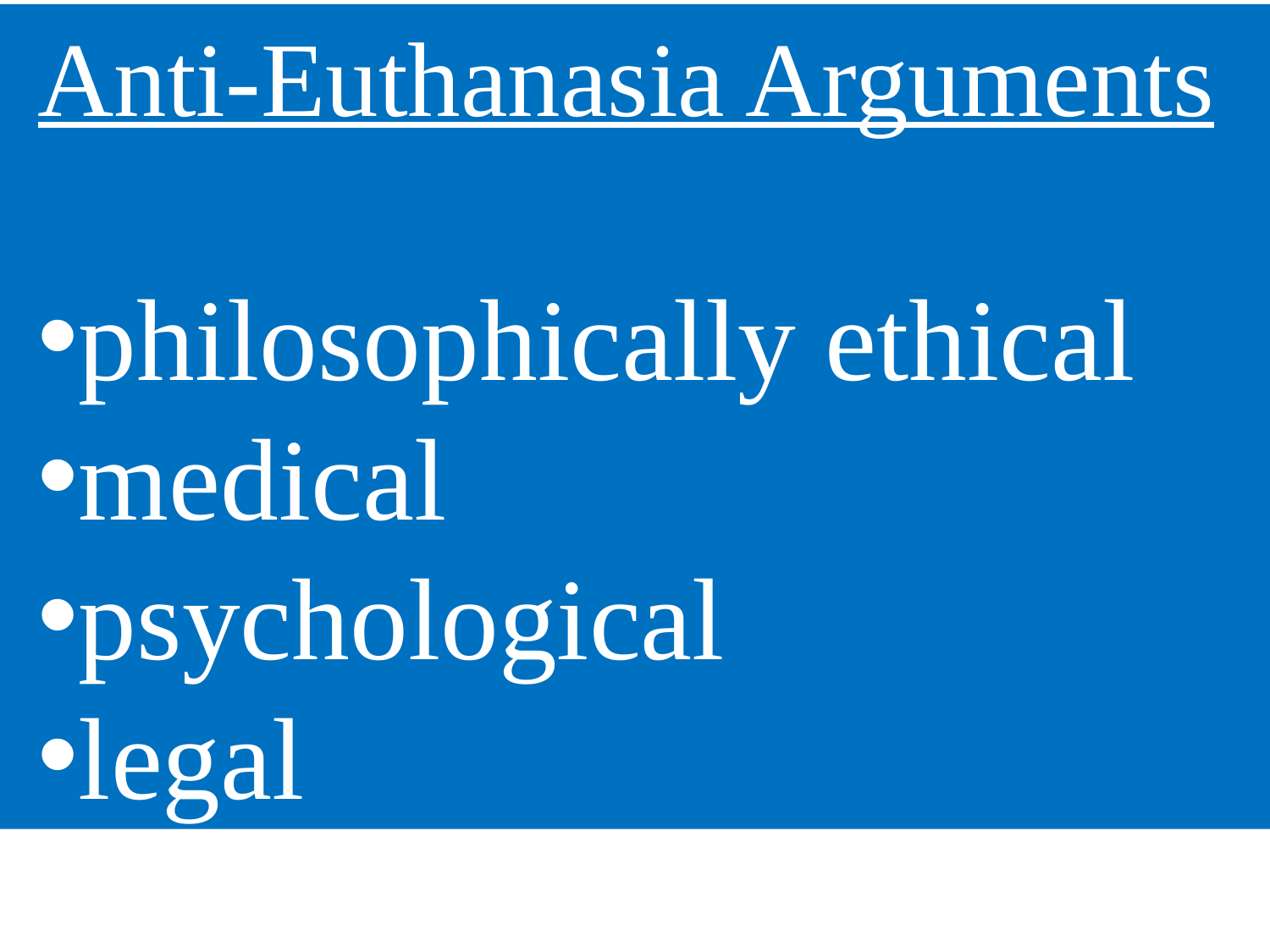

Anti-Euthanasia Arguments

philosophically ethical
medical
psychological
legal